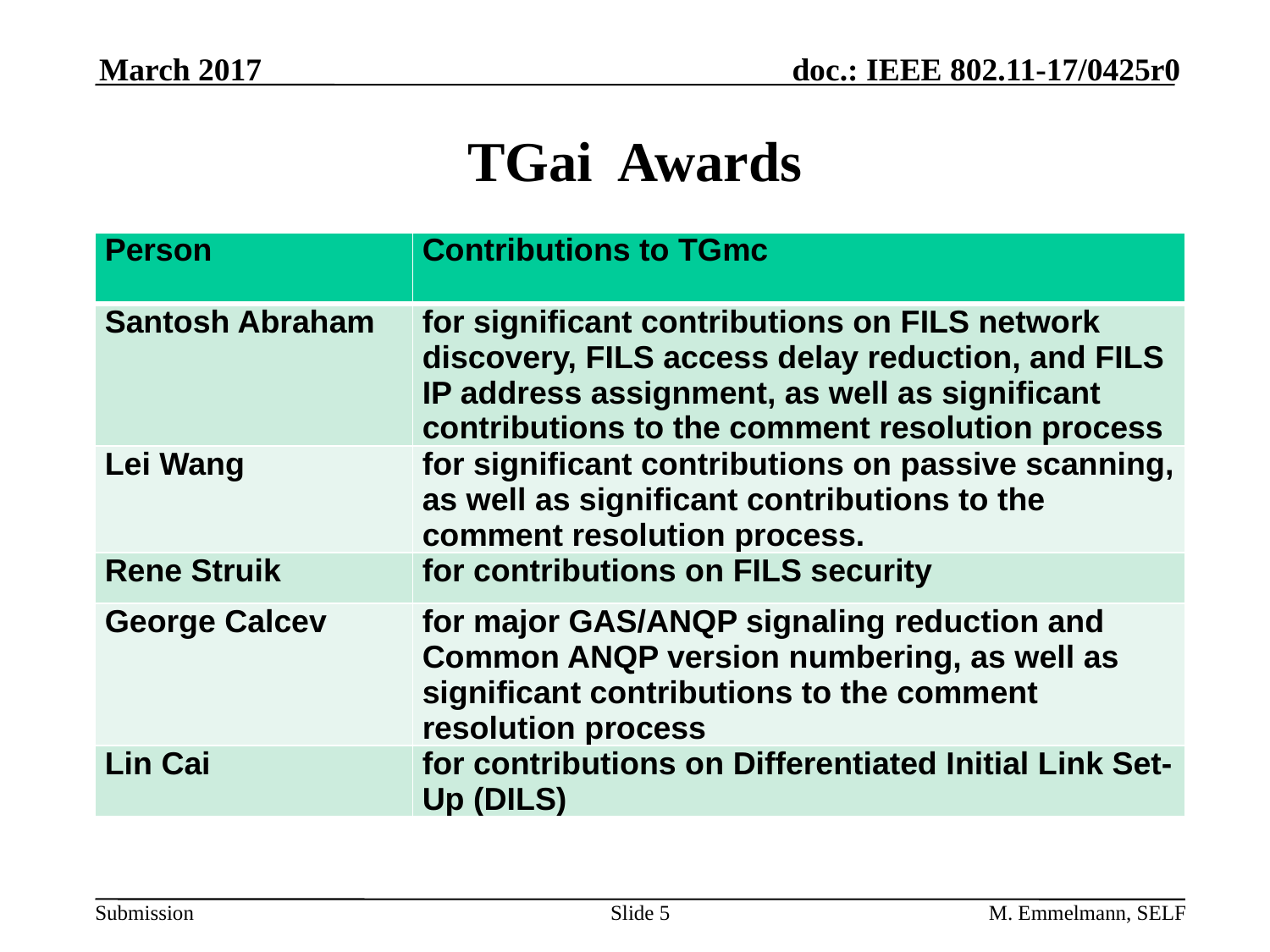

March 2017
# TGai  Awards
| Person | Contributions to TGmc |
| --- | --- |
| Santosh Abraham | for significant contributions on FILS network discovery, FILS access delay reduction, and FILS IP address assignment, as well as significant contributions to the comment resolution process |
| Lei Wang | for significant contributions on passive scanning, as well as significant contributions to the comment resolution process. |
| Rene Struik | for contributions on FILS security |
| George Calcev | for major GAS/ANQP signaling reduction and Common ANQP version numbering, as well as significant contributions to the comment resolution process |
| Lin Cai | for contributions on Differentiated Initial Link Set-Up (DILS) |
Slide 5
M. Emmelmann, SELF